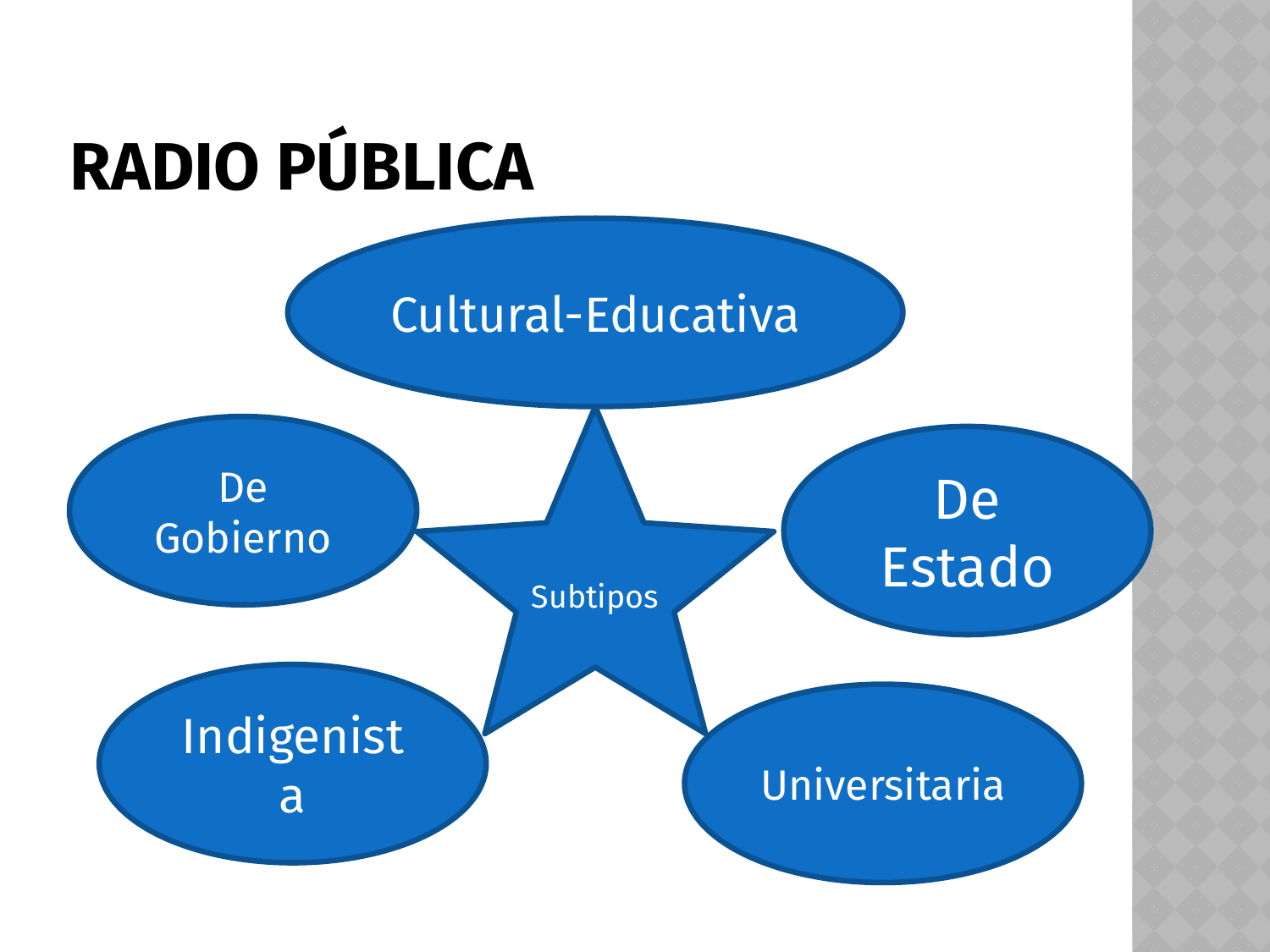

# Radio Pública
Cultural-Educativa

Subtipos
De Gobierno
De Estado
Indigenista
Universitaria